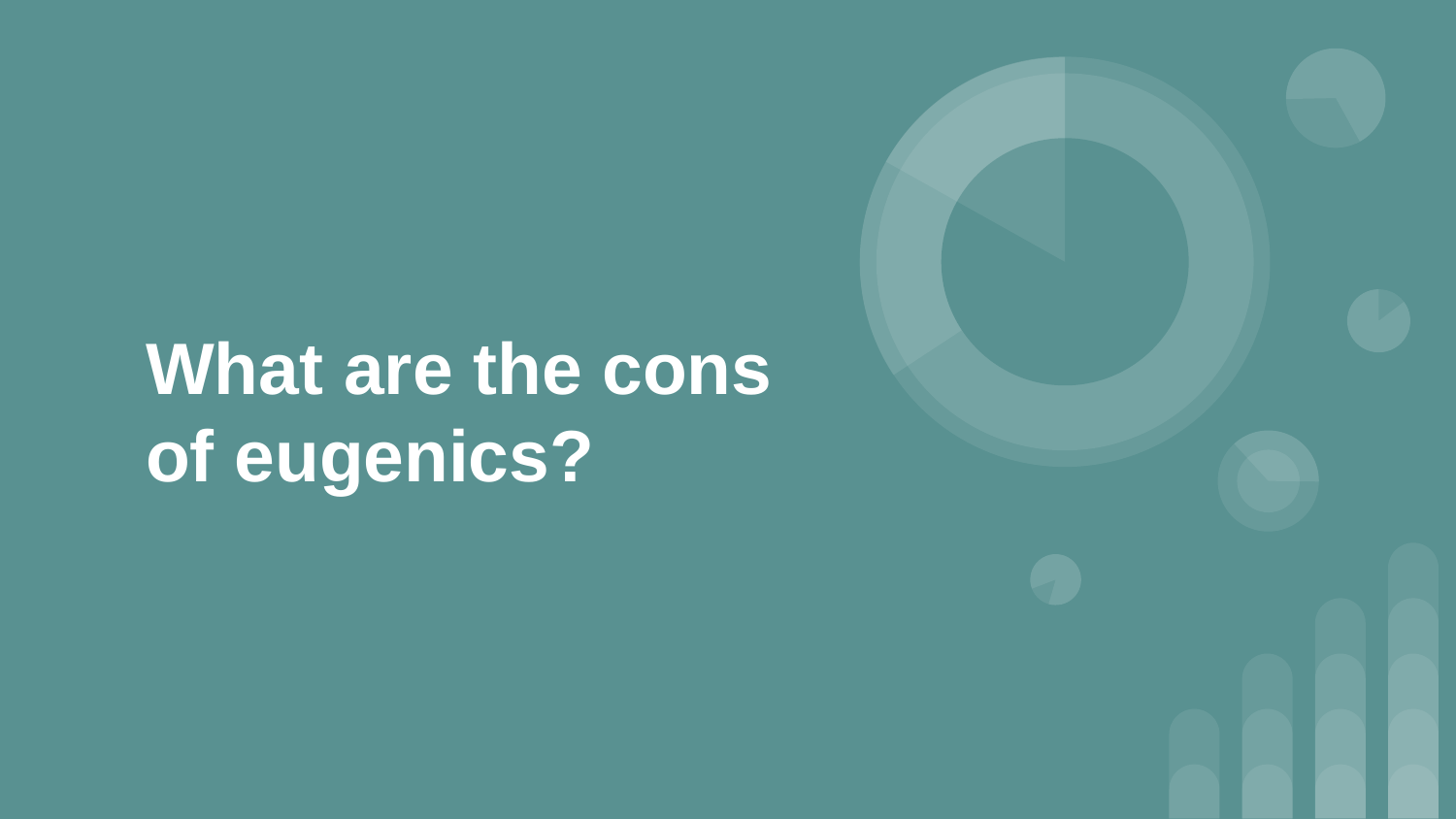

# What are the cons of eugenics?